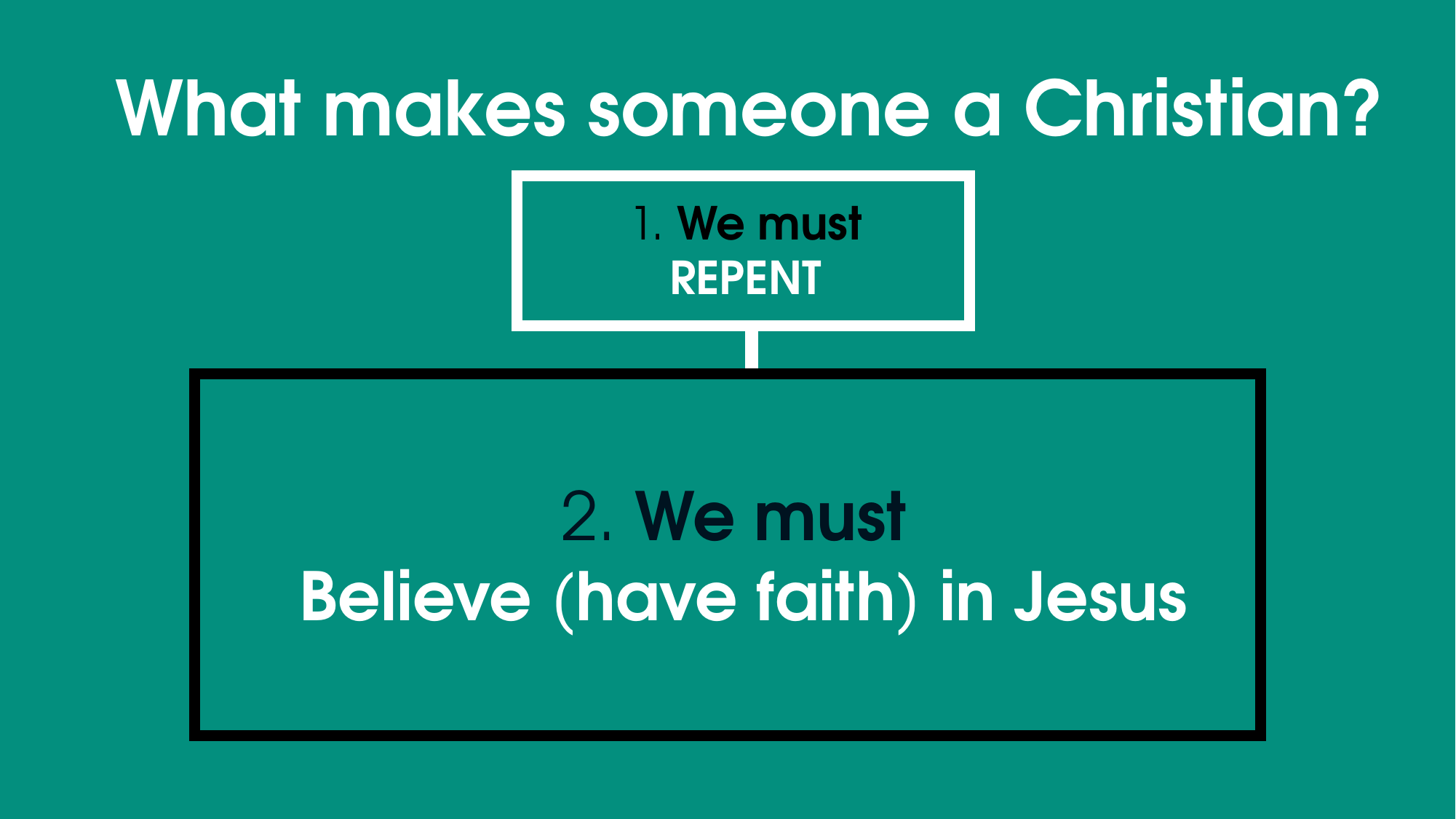

What makes someone a Christian?

1. We must
REPENT

2. We must
Believe (have faith) in Jesus